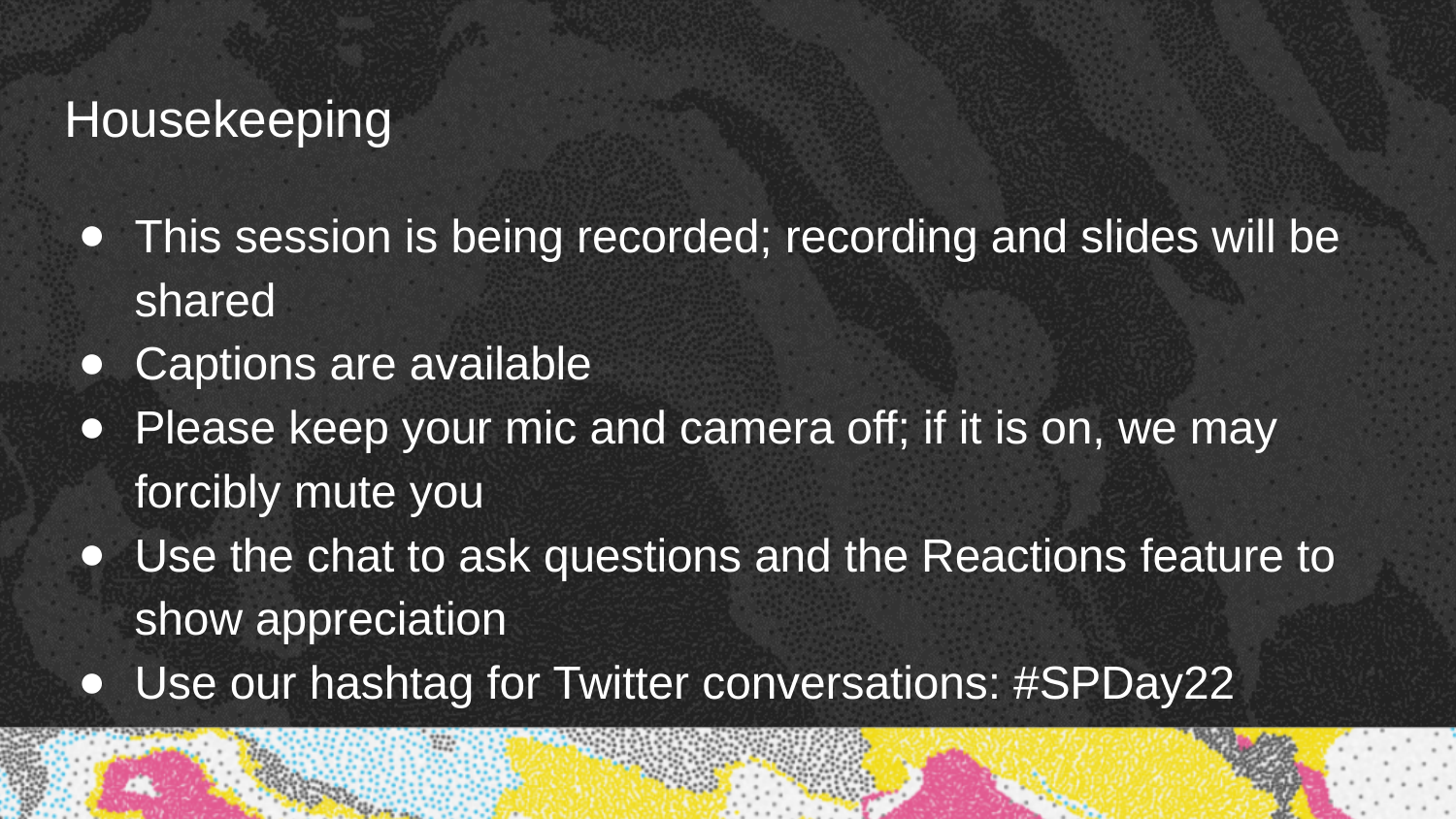

# Housekeeping
This session is being recorded; recording and slides will be shared
Captions are available
Please keep your mic and camera off; if it is on, we may forcibly mute you
Use the chat to ask questions and the Reactions feature to show appreciation
Use our hashtag for Twitter conversations: #SPDay22